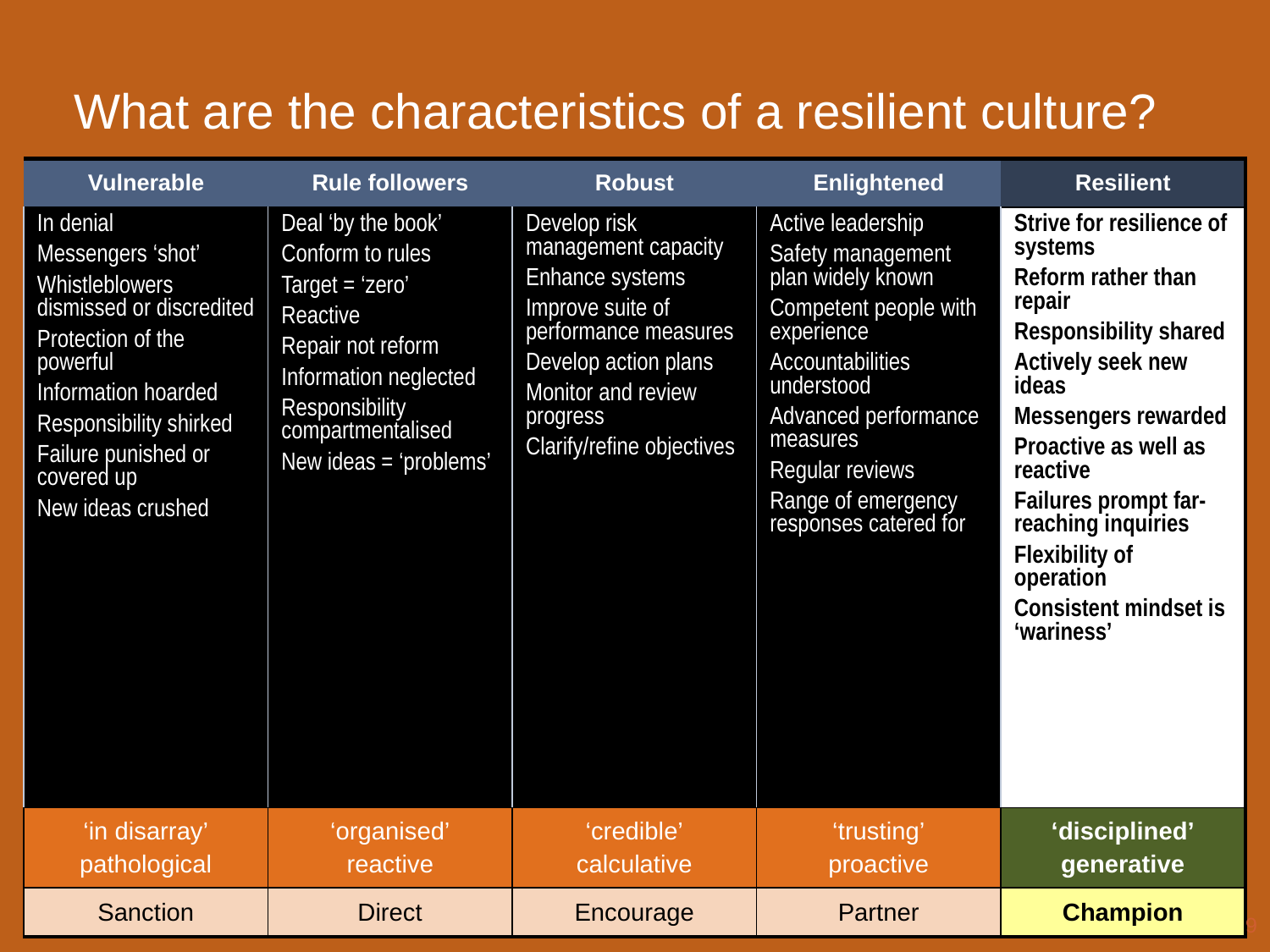

What are the characteristics of a resilient culture?
| Vulnerable | Rule followers | Robust | Enlightened | Resilient |
| --- | --- | --- | --- | --- |
| In denial Messengers ‘shot’ Whistleblowers dismissed or discredited Protection of the powerful Information hoarded Responsibility shirked Failure punished or covered up New ideas crushed | Deal ‘by the book’ Conform to rules Target = ‘zero’ Reactive Repair not reform Information neglected Responsibility compartmentalised New ideas = ‘problems’ | Develop risk management capacity Enhance systems Improve suite of performance measures Develop action plans Monitor and review progress Clarify/refine objectives | Active leadership Safety management plan widely known Competent people with experience Accountabilities understood Advanced performance measures Regular reviews Range of emergency responses catered for | Strive for resilience of systems Reform rather than repair Responsibility shared Actively seek new ideas Messengers rewarded Proactive as well as reactive Failures prompt far-reaching inquiries Flexibility of operation Consistent mindset is ‘wariness’ |
| ‘in disarray’ pathological | ‘organised’ reactive | ‘credible’ calculative | ‘trusting’ proactive | ‘disciplined’ generative |
| Sanction | Direct | Encourage | Partner | Champion |
9